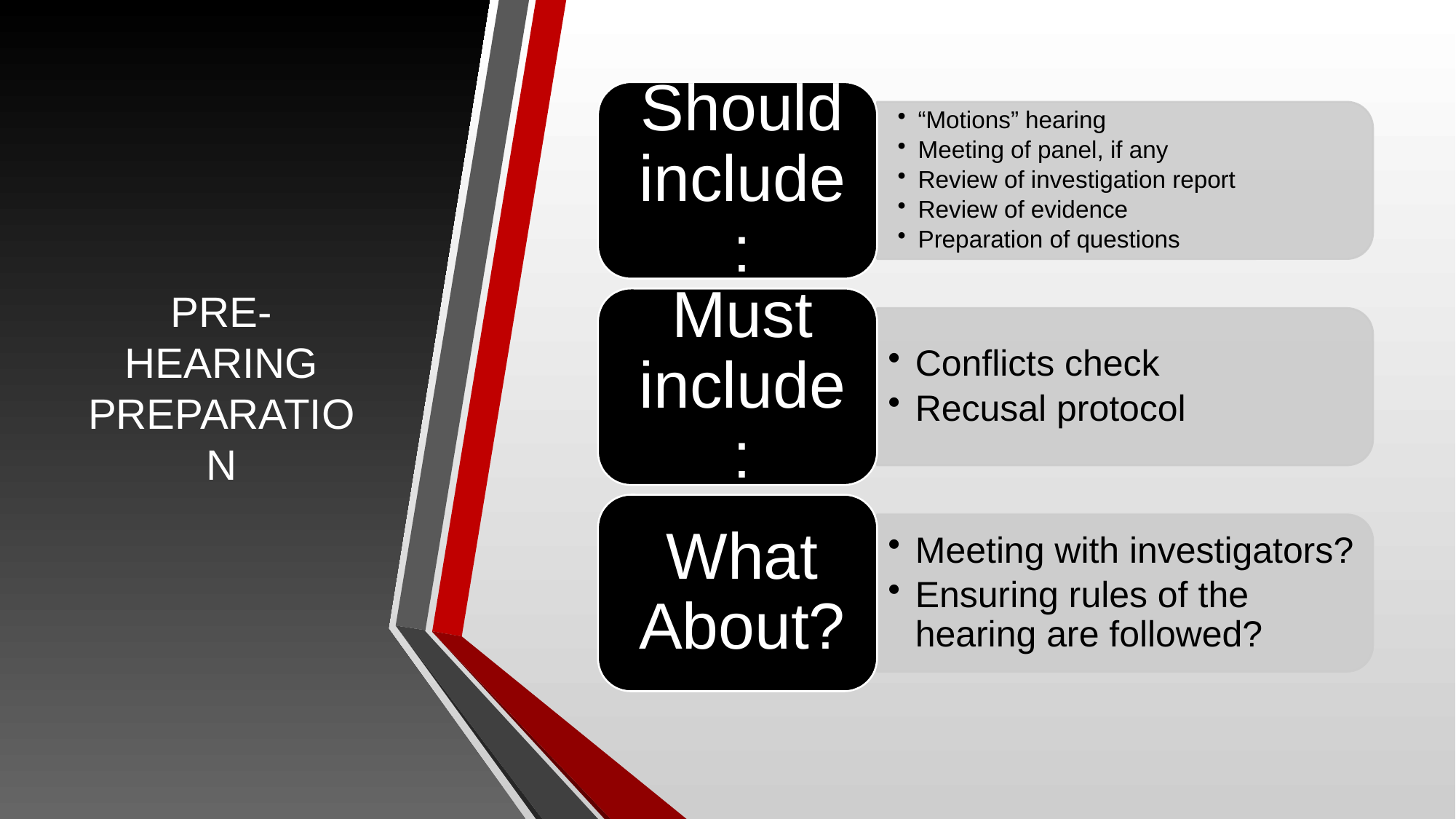

# PRE-HEARING PREPARATION
“Motions” hearing
Meeting of panel, if any
Review of investigation report
Review of evidence
Preparation of questions
Should include:
Conflicts check
Recusal protocol
Must include:
Meeting with investigators?
Ensuring rules of the hearing are followed?
What About?